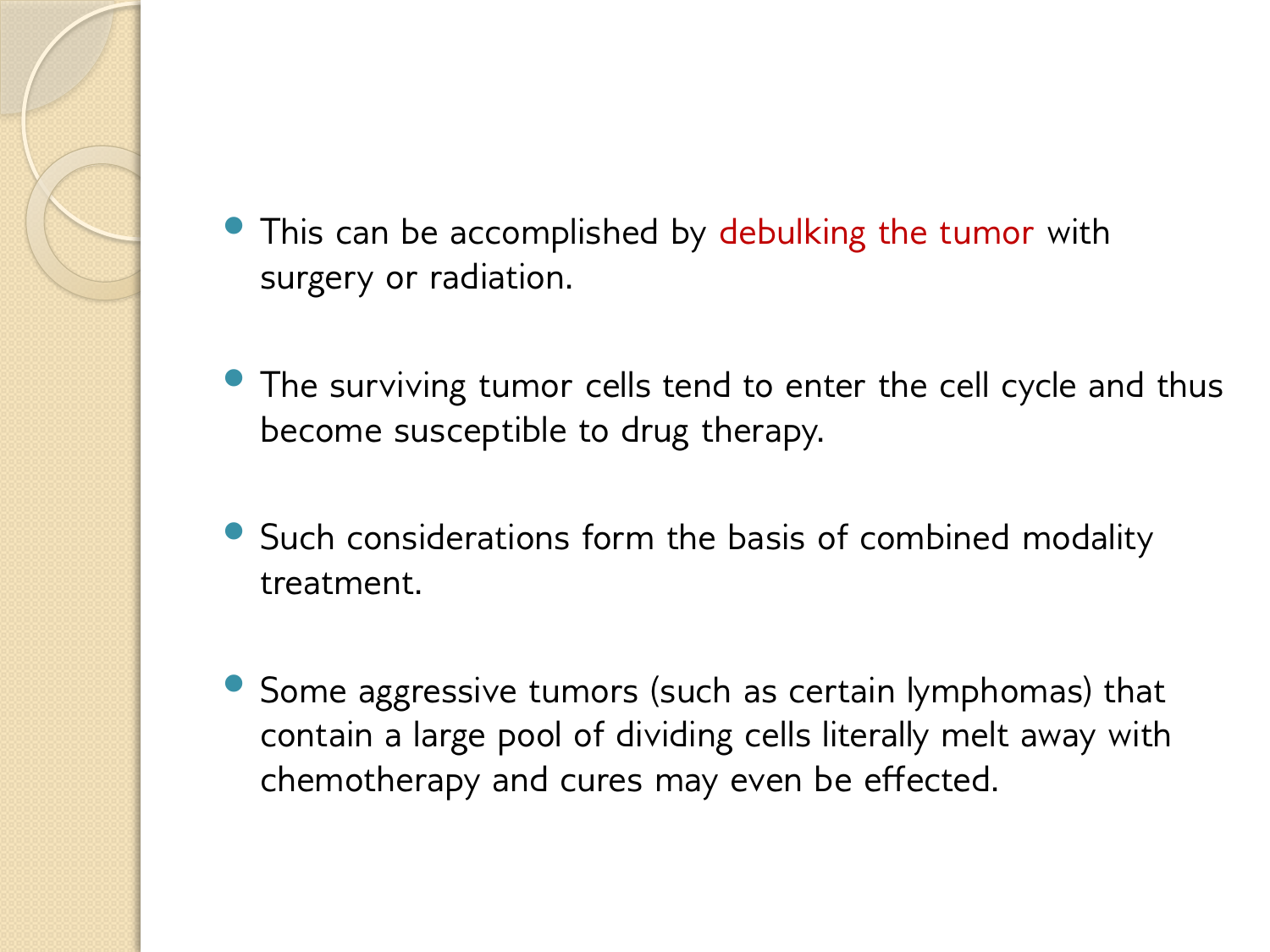

#
This can be accomplished by debulking the tumor with surgery or radiation.

The surviving tumor cells tend to enter the cell cycle and thus become susceptible to drug therapy.

Such considerations form the basis of combined modality treatment.

Some aggressive tumors (such as certain lymphomas) that contain a large pool of dividing cells literally melt away with chemotherapy and cures may even be effected.